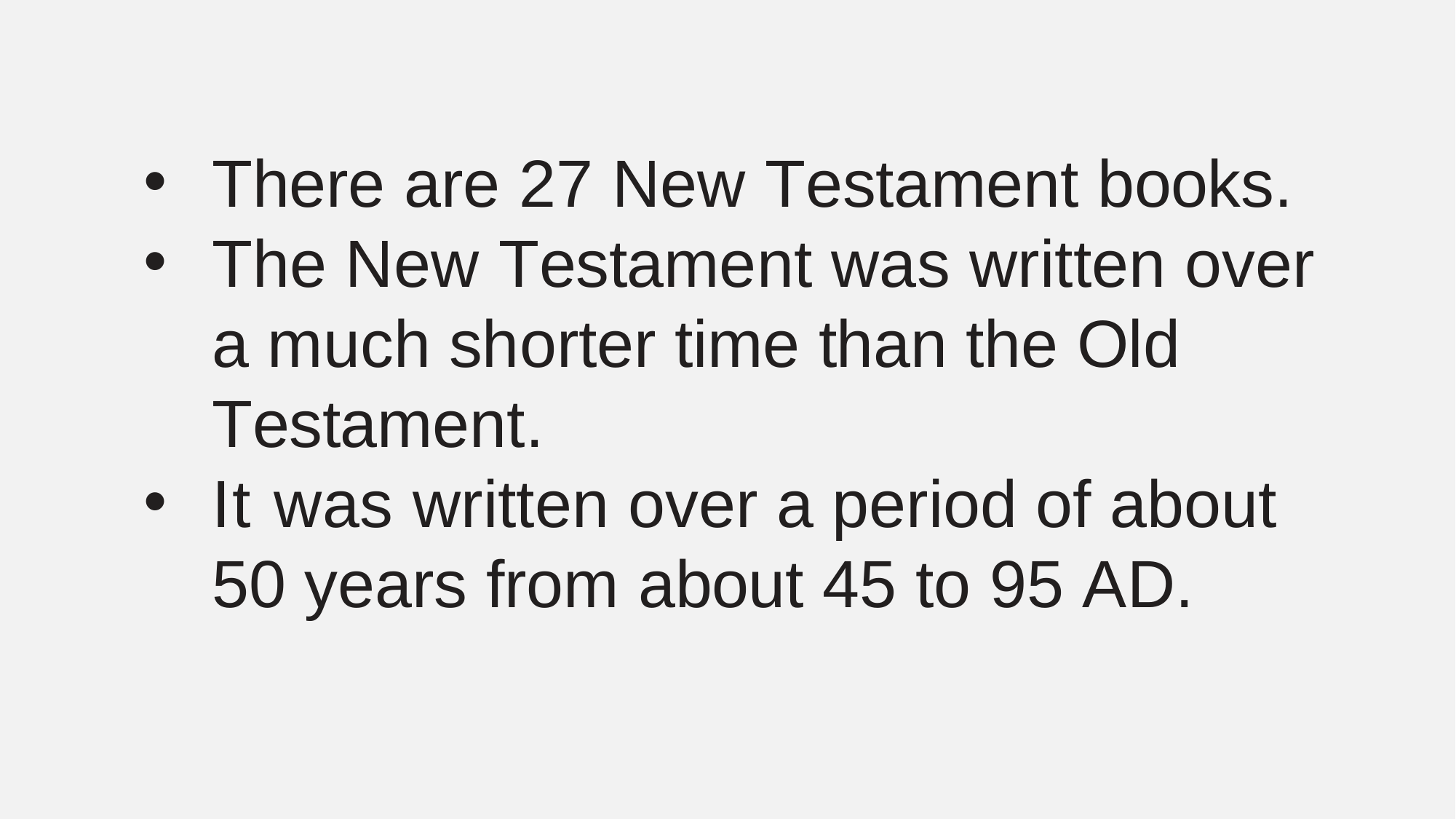

There are 27 New Testament books.
The New Testament was written over a much shorter time than the Old Testament.
It was written over a period of about 50 years from about 45 to 95 AD.